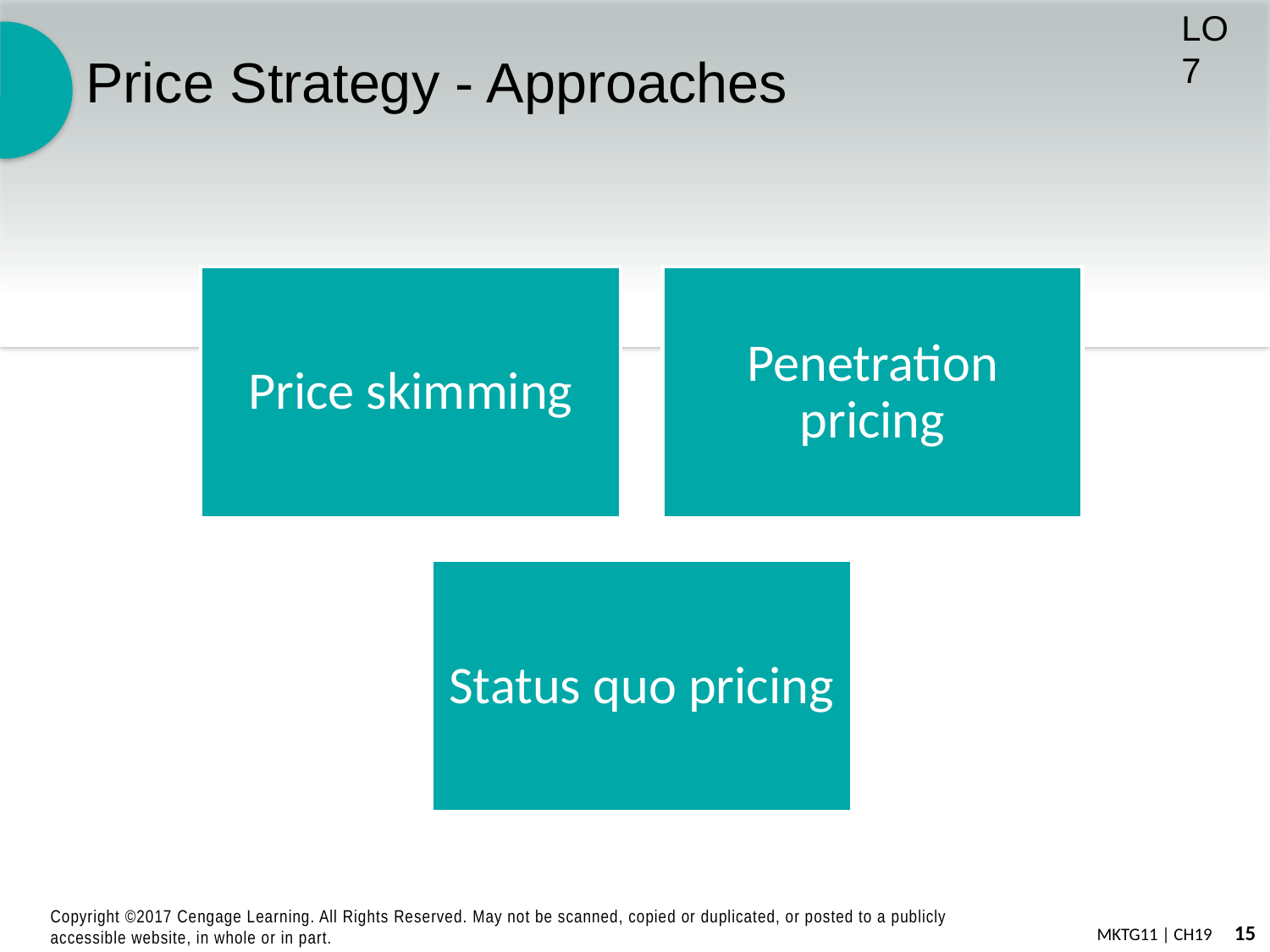

LO 7
# Price Strategy - Approaches
Price skimming
Penetration pricing
Status quo pricing